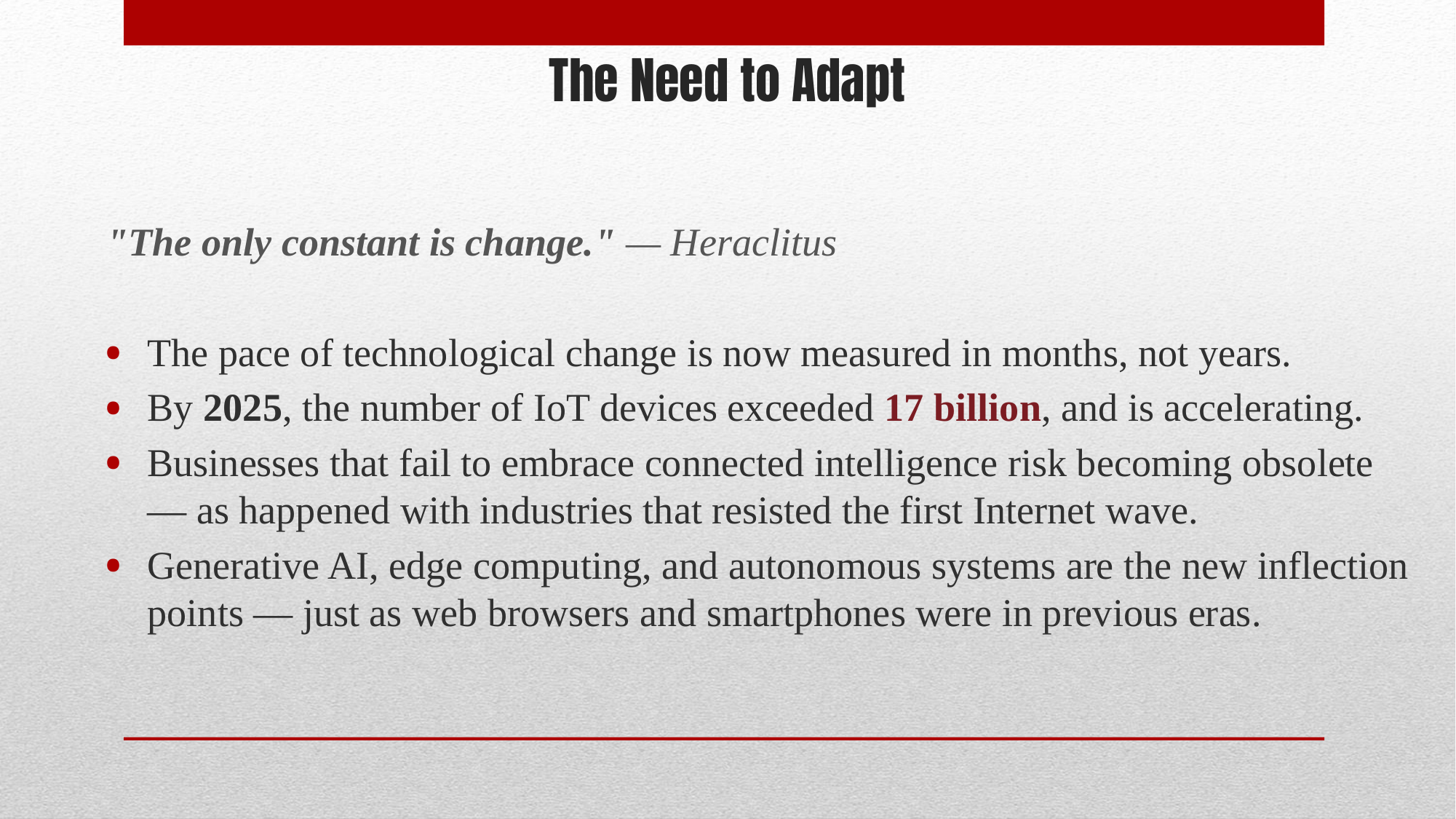

# The Need to Adapt
"The only constant is change." — Heraclitus

The pace of technological change is now measured in months, not years.
By 2025, the number of IoT devices exceeded 17 billion, and is accelerating.
Businesses that fail to embrace connected intelligence risk becoming obsolete — as happened with industries that resisted the first Internet wave.
Generative AI, edge computing, and autonomous systems are the new inflection points — just as web browsers and smartphones were in previous eras.